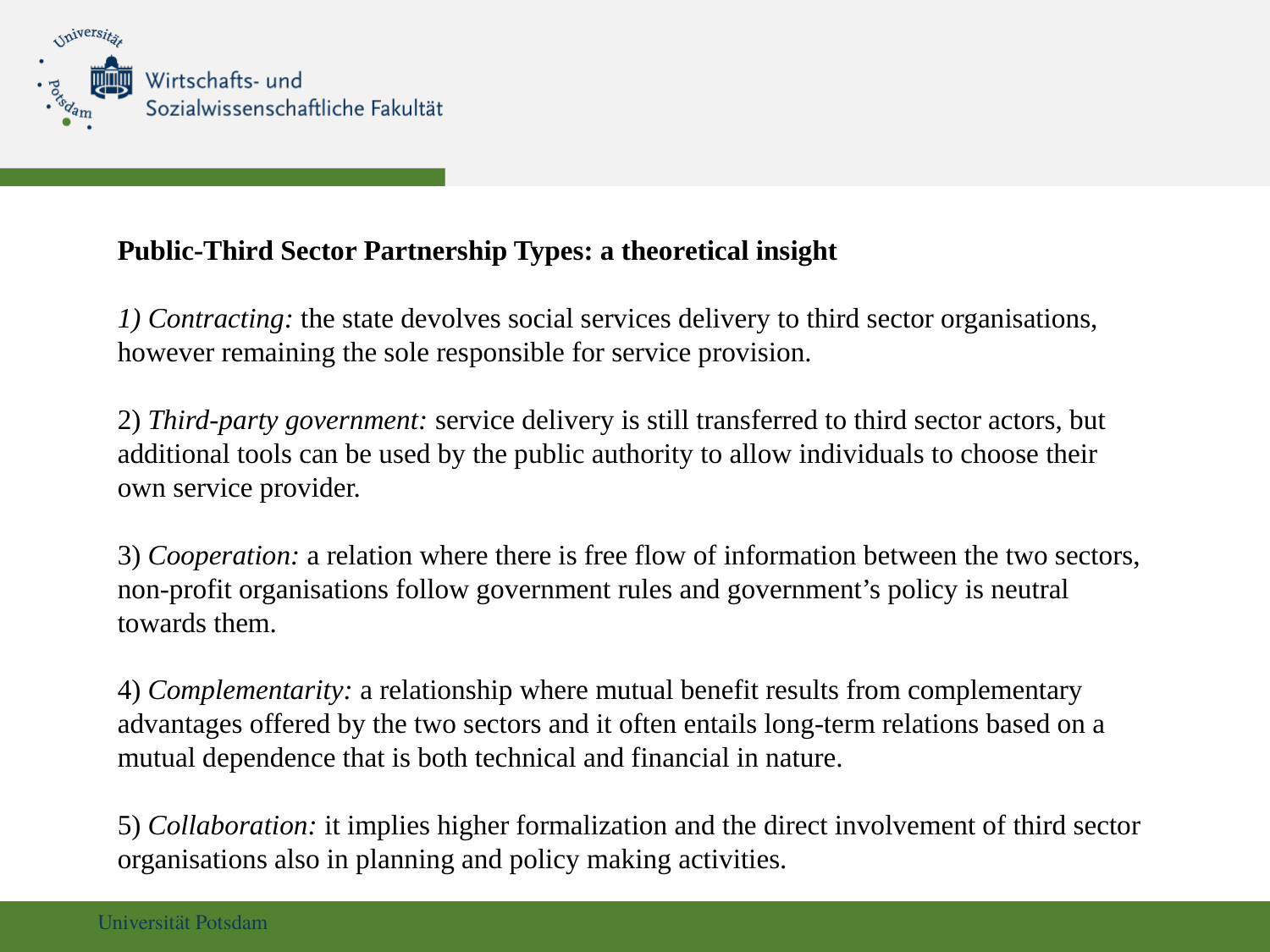

Public-Third Sector Partnership Types: a theoretical insight

1) Contracting: the state devolves social services delivery to third sector organisations, however remaining the sole responsible for service provision.

2) Third-party government: service delivery is still transferred to third sector actors, but additional tools can be used by the public authority to allow individuals to choose their own service provider.

3) Cooperation: a relation where there is free flow of information between the two sectors, non-profit organisations follow government rules and government’s policy is neutral towards them.

4) Complementarity: a relationship where mutual benefit results from complementary advantages offered by the two sectors and it often entails long-term relations based on a mutual dependence that is both technical and financial in nature.

5) Collaboration: it implies higher formalization and the direct involvement of third sector organisations also in planning and policy making activities.